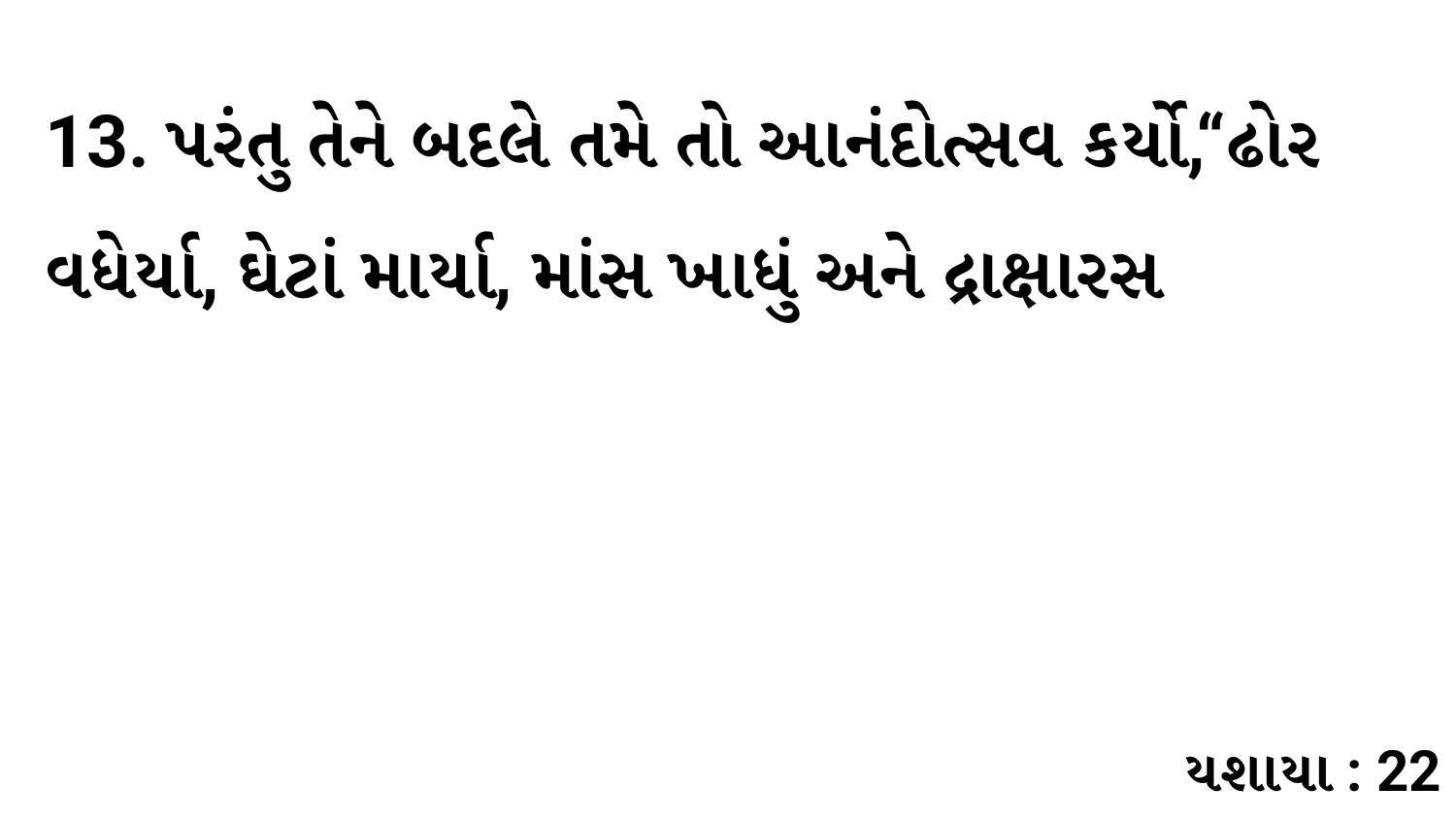

13. પરંતુ તેને બદલે તમે તો આનંદોત્સવ કર્યો,“ઢોર વધેર્યા, ઘેટાં માર્યા, માંસ ખાધું અને દ્રાક્ષારસ
યશાયા : 22